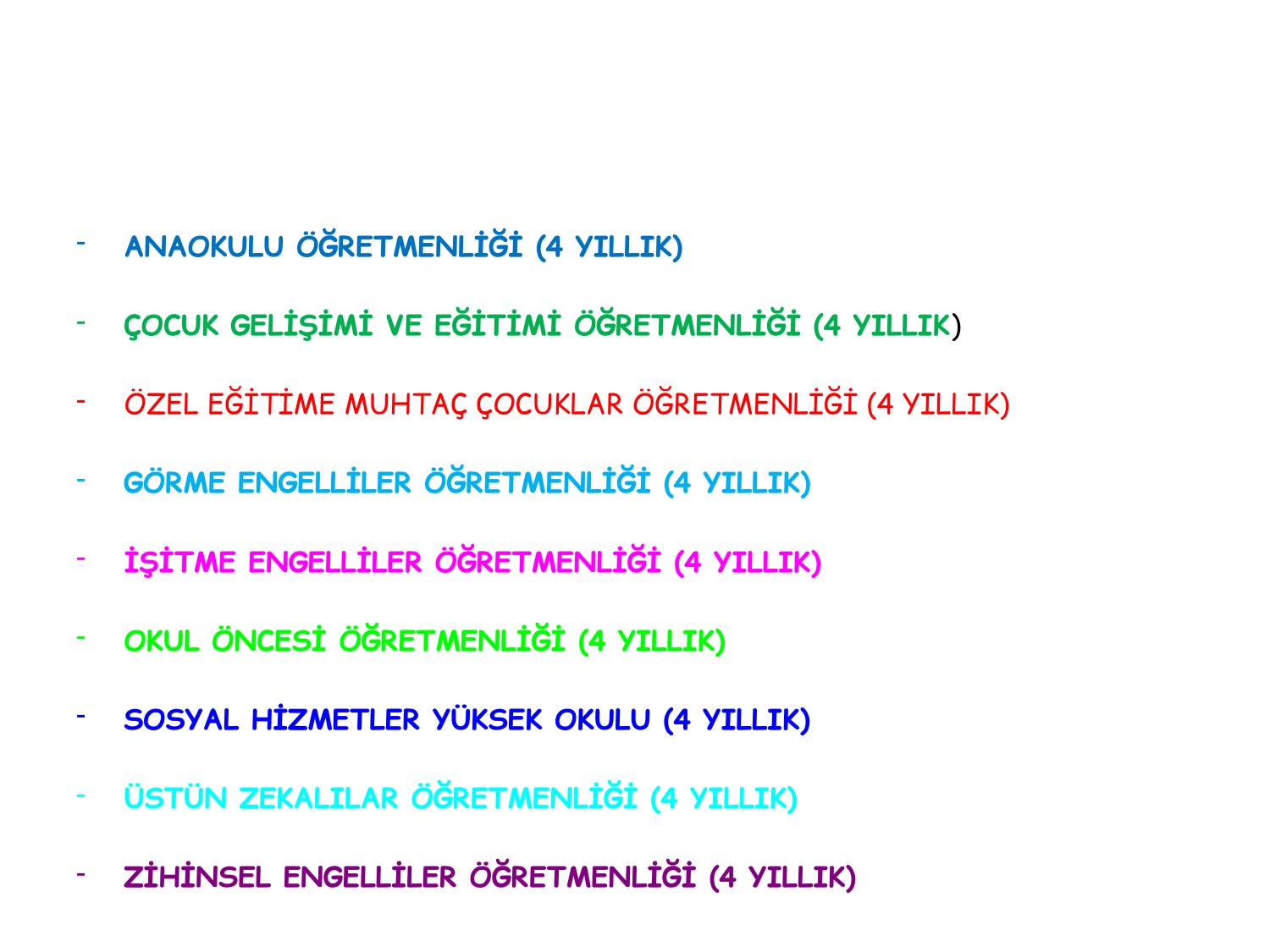

#
ANAOKULU ÖĞRETMENLİĞİ (4 YILLIK)

ÇOCUK GELİŞİMİ VE EĞİTİMİ ÖĞRETMENLİĞİ (4 YILLIK)

ÖZEL EĞİTİME MUHTAÇ ÇOCUKLAR ÖĞRETMENLİĞİ (4 YILLIK)

GÖRME ENGELLİLER ÖĞRETMENLİĞİ (4 YILLIK)

İŞİTME ENGELLİLER ÖĞRETMENLİĞİ (4 YILLIK)

OKUL ÖNCESİ ÖĞRETMENLİĞİ (4 YILLIK)

SOSYAL HİZMETLER YÜKSEK OKULU (4 YILLIK)

ÜSTÜN ZEKALILAR ÖĞRETMENLİĞİ (4 YILLIK)

ZİHİNSEL ENGELLİLER ÖĞRETMENLİĞİ (4 YILLIK)